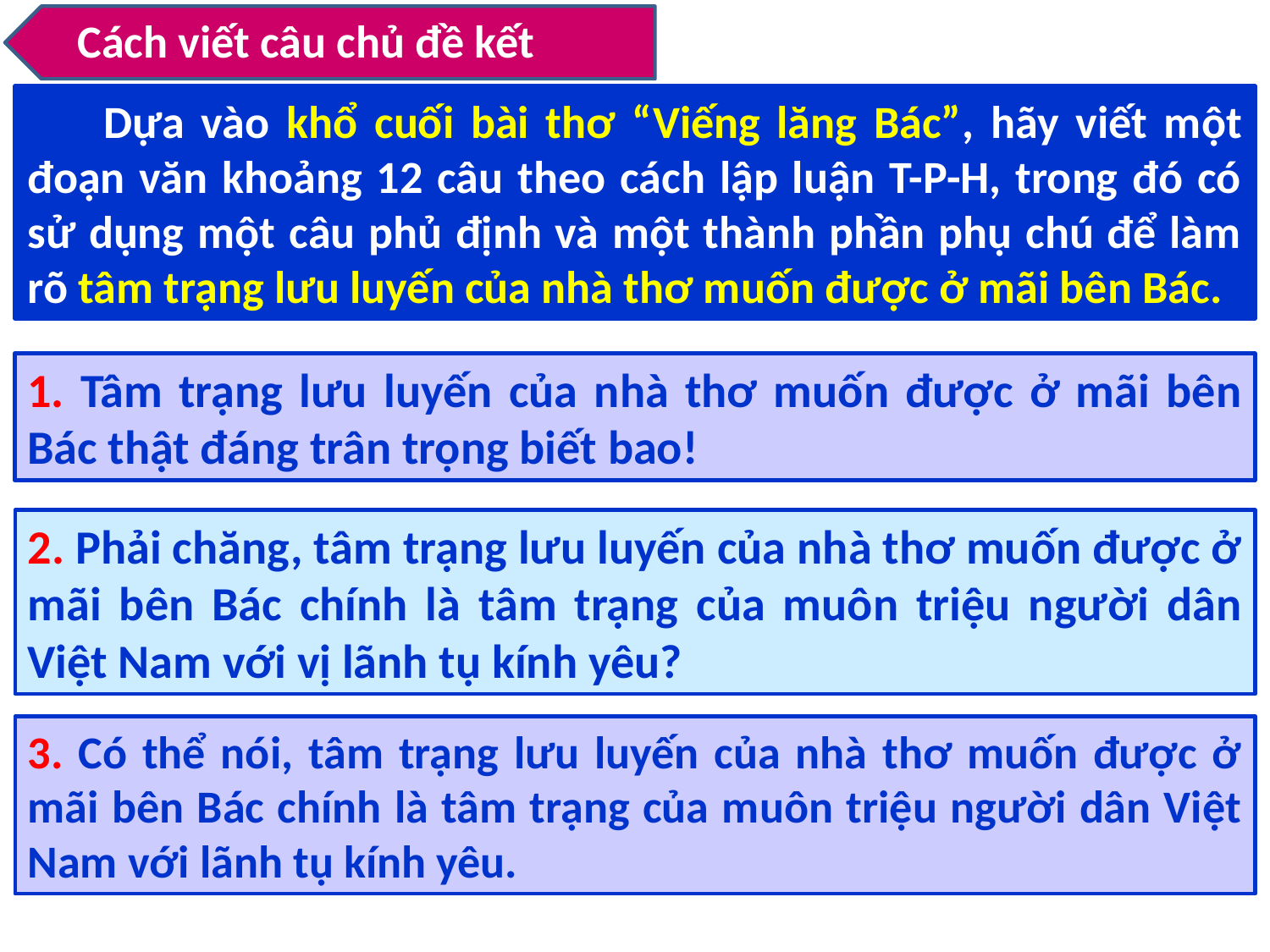

Cách viết câu chủ đề kết

      Dựa vào khổ cuối bài thơ “Viếng lăng Bác”, hãy viết một đoạn văn khoảng 12 câu theo cách lập luận T-P-H, trong đó có sử dụng một câu phủ định và một thành phần phụ chú để làm rõ tâm trạng lưu luyến của nhà thơ muốn được ở mãi bên Bác.
1. Tâm trạng lưu luyến của nhà thơ muốn được ở mãi bên Bác thật đáng trân trọng biết bao!
2. Phải chăng, tâm trạng lưu luyến của nhà thơ muốn được ở mãi bên Bác chính là tâm trạng của muôn triệu người dân Việt Nam với vị lãnh tụ kính yêu?
3. Có thể nói, tâm trạng lưu luyến của nhà thơ muốn được ở mãi bên Bác chính là tâm trạng của muôn triệu người dân Việt Nam với lãnh tụ kính yêu.